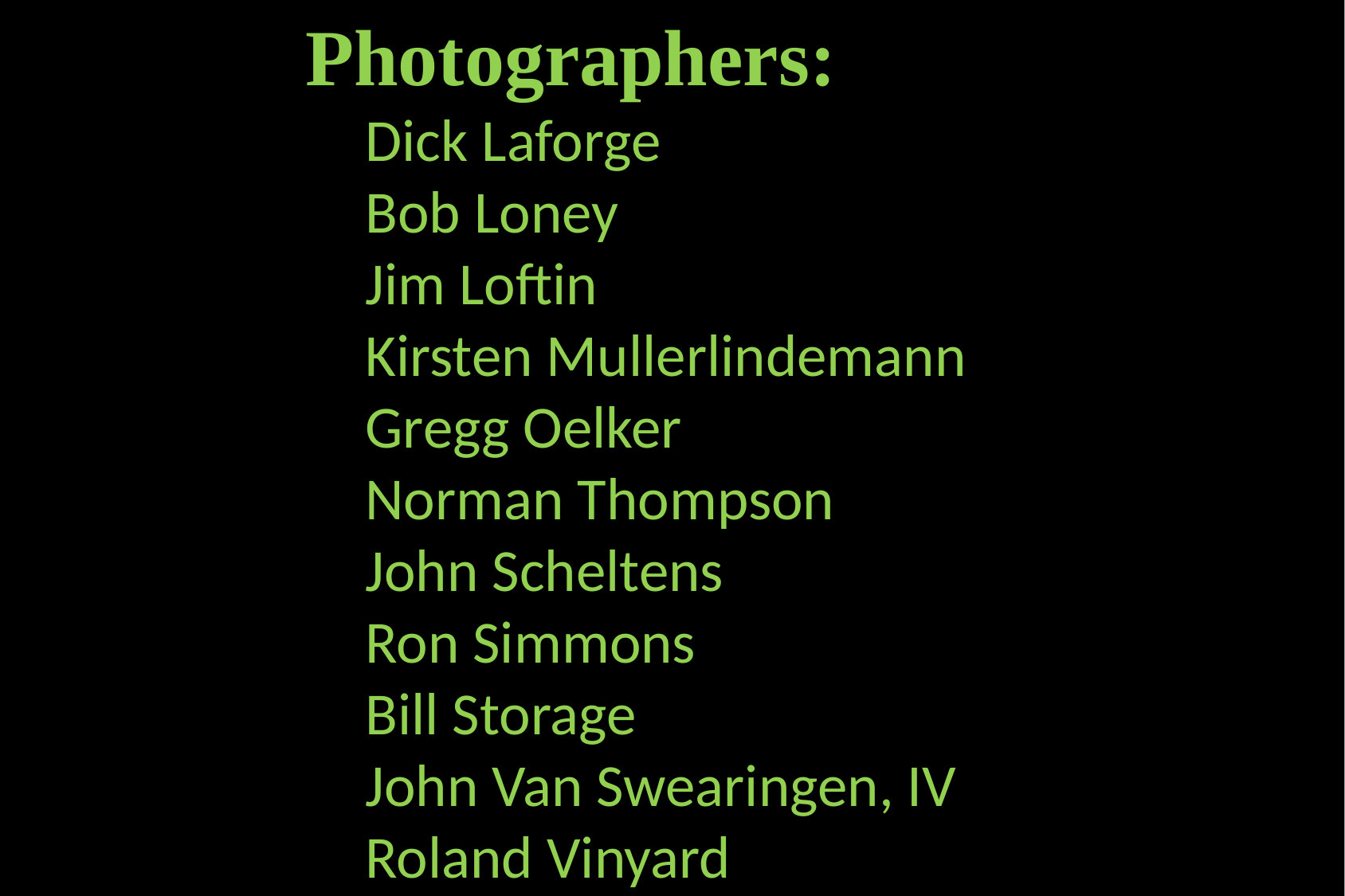

Photographers:
Dick Laforge
Bob Loney
Jim Loftin
Kirsten Mullerlindemann
Gregg Oelker
Norman Thompson
John Scheltens
Ron Simmons
Bill Storage
John Van Swearingen, IV
Roland Vinyard